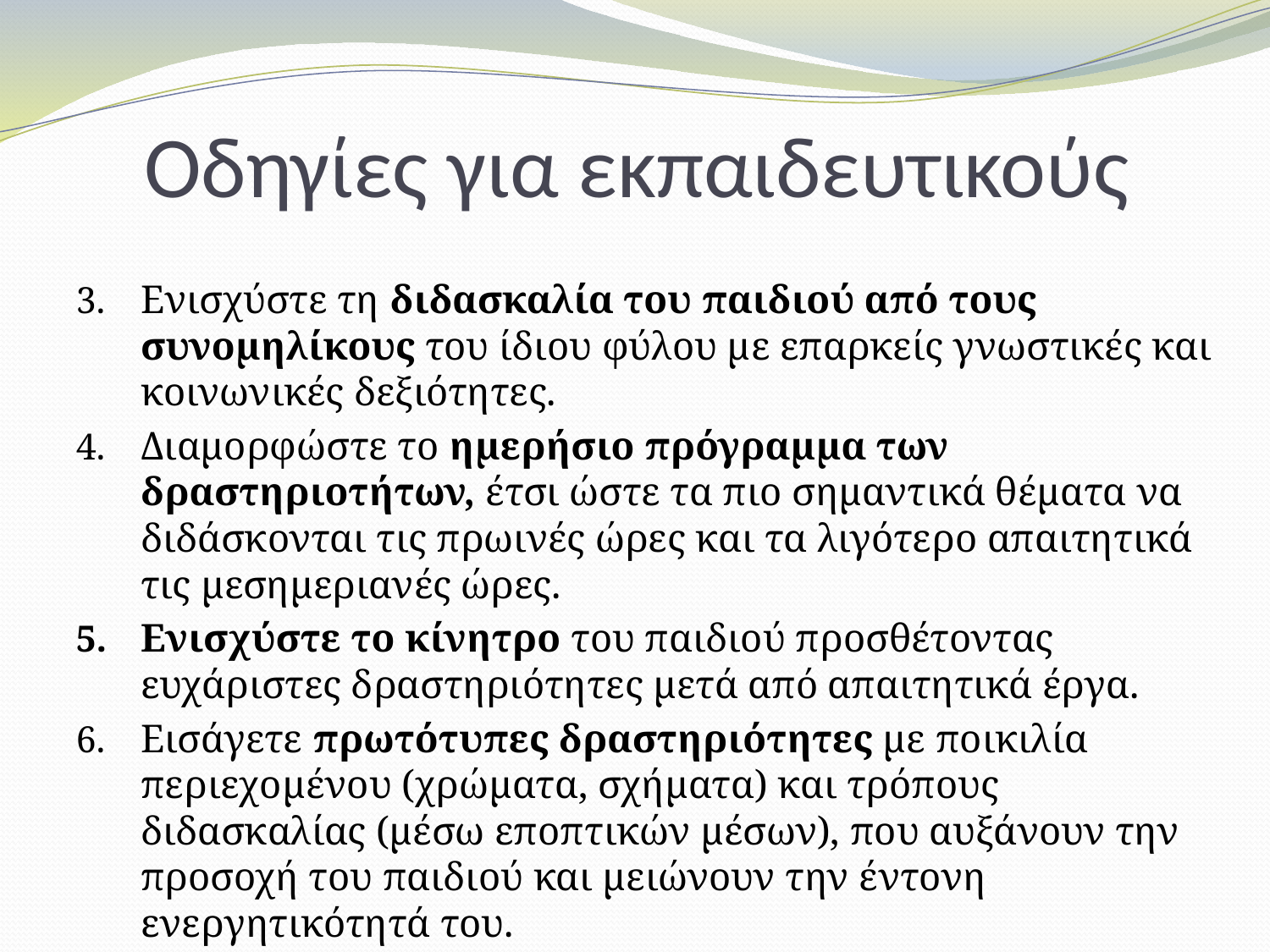

# Οδηγίες για εκπαιδευτικούς
Ενισχύστε τη διδασκαλία του παιδιού από τους συνομηλίκους του ίδιου φύλου με επαρκείς γνωστικές και κοινωνικές δεξιότητες.
Διαμορφώστε το ημερήσιο πρόγραμμα των δραστηριοτήτων, έτσι ώστε τα πιο σημαντικά θέματα να διδάσκονται τις πρωινές ώρες και τα λιγότερο απαιτητικά τις μεσημεριανές ώρες.
Ενισχύστε το κίνητρο του παιδιού προσθέτοντας ευχάριστες δραστηριότητες μετά από απαιτητικά έργα.
Εισάγετε πρωτότυπες δραστηριότητες με ποικιλία περιεχομένου (χρώματα, σχήματα) και τρόπους διδασκαλίας (μέσω εποπτικών μέσων), που αυξάνουν την προσοχή του παιδιού και μειώνουν την έντονη ενεργητικότητά του.